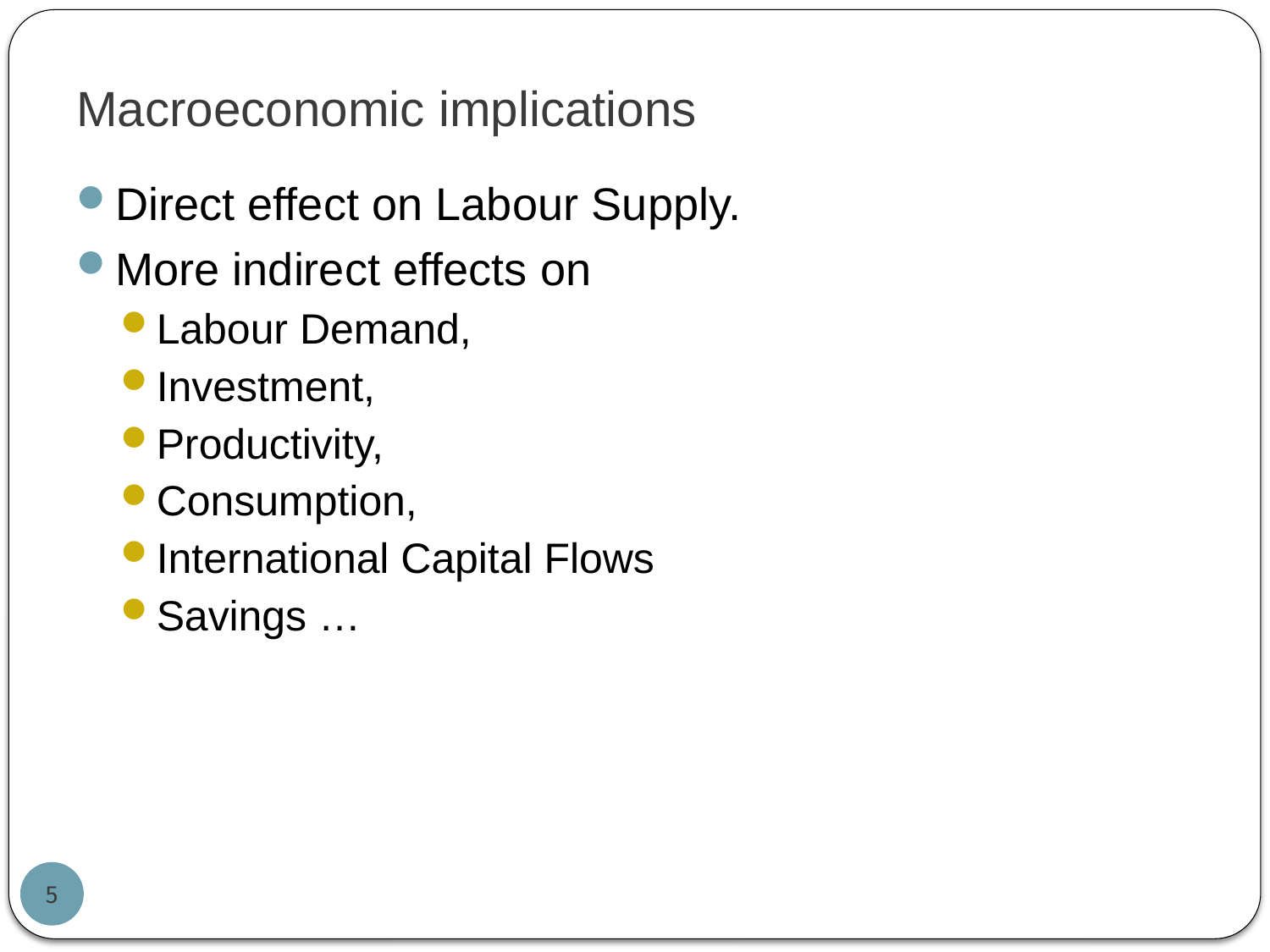

# Macroeconomic implications
Direct effect on Labour Supply.
More indirect effects on
Labour Demand,
Investment,
Productivity,
Consumption,
International Capital Flows
Savings …
5